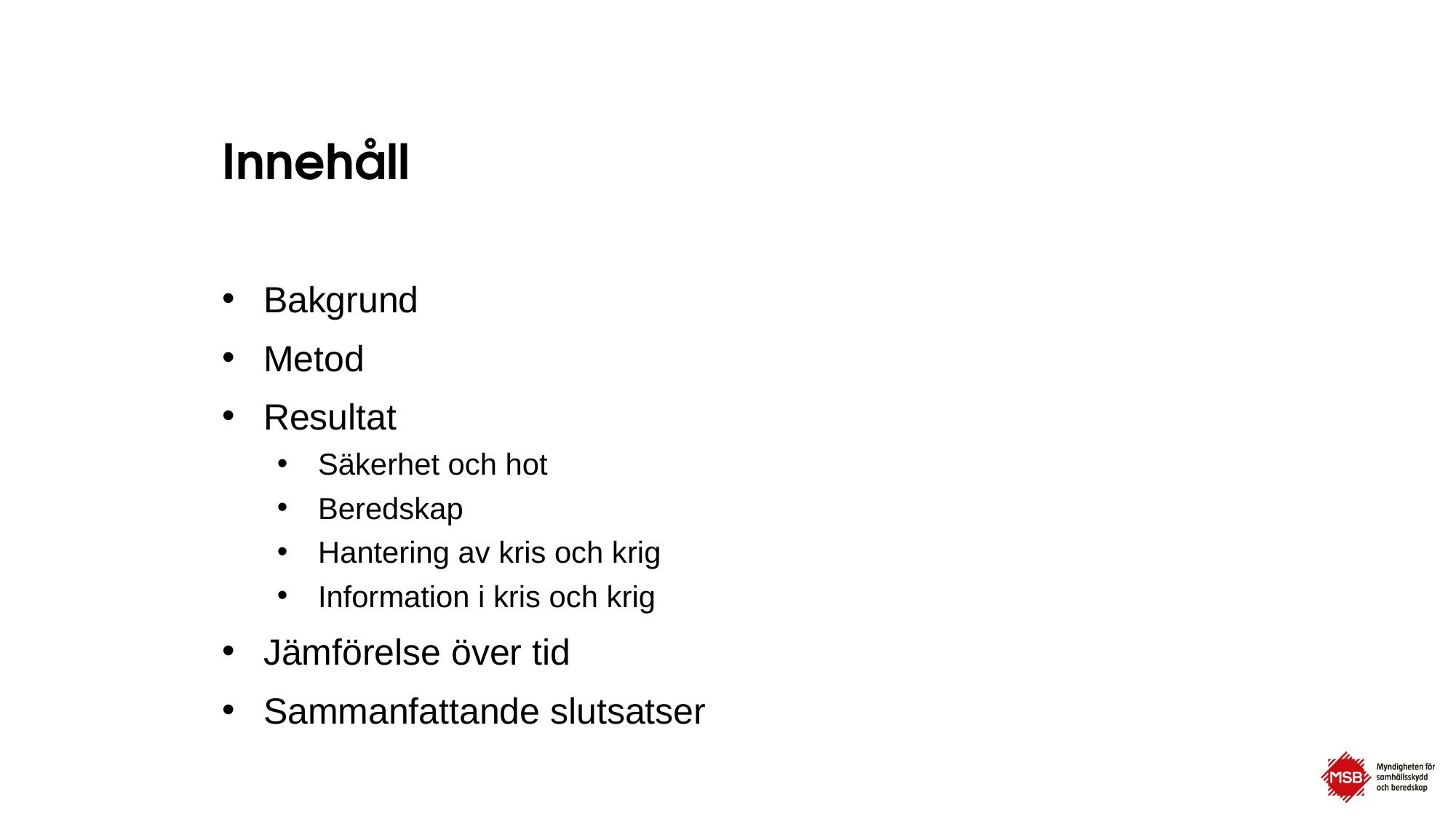

# Innehåll
Bakgrund
Metod
Resultat
Säkerhet och hot
Beredskap
Hantering av kris och krig
Information i kris och krig
Jämförelse över tid
Sammanfattande slutsatser